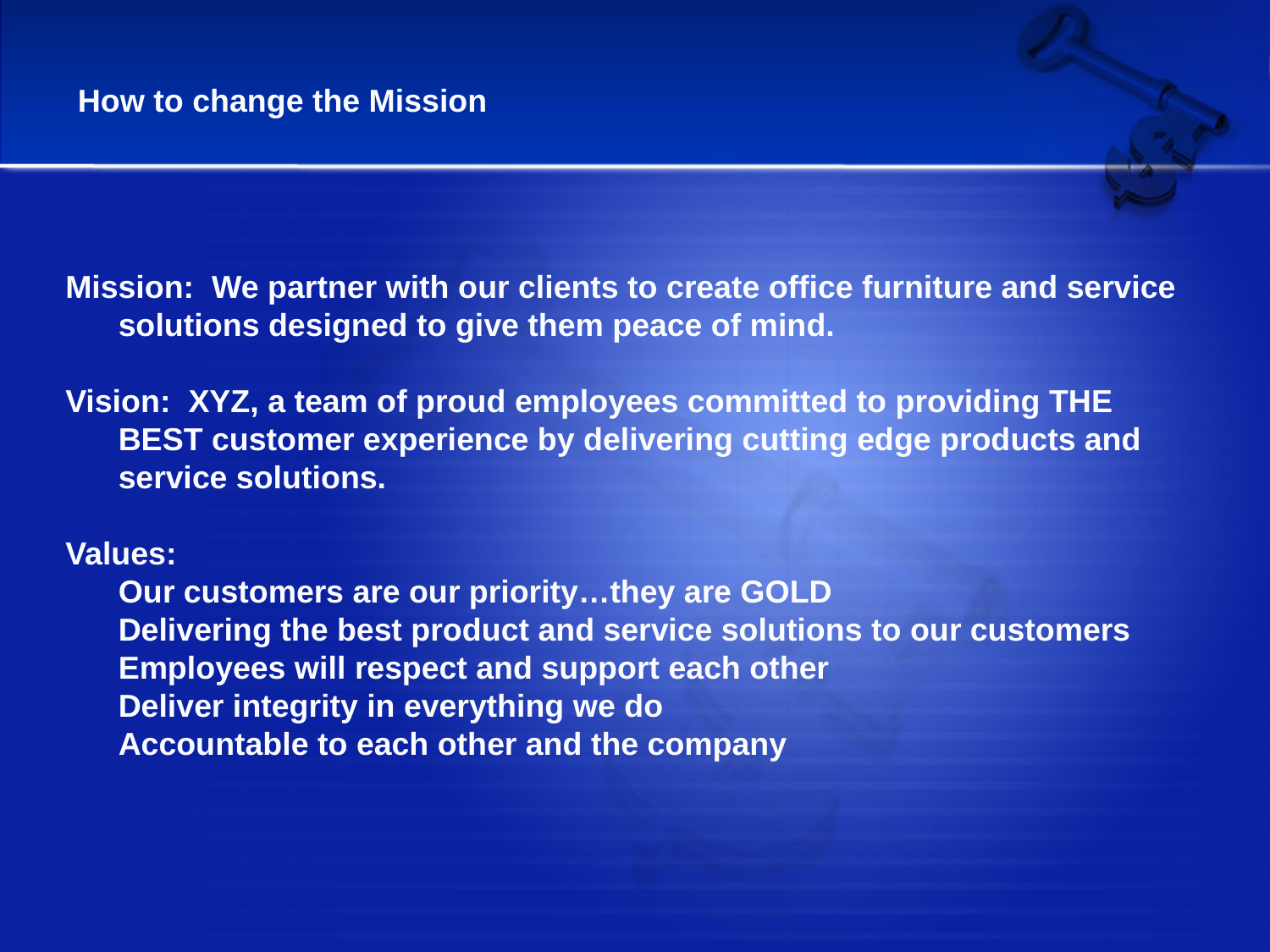

How to change the Mission

Mission:  We partner with our clients to create office furniture and service solutions designed to give them peace of mind.

Vision:  XYZ, a team of proud employees committed to providing THE BEST customer experience by delivering cutting edge products and service solutions.

Values:
	Our customers are our priority…they are GOLD
	Delivering the best product and service solutions to our customers
	Employees will respect and support each other
	Deliver integrity in everything we do
	Accountable to each other and the company